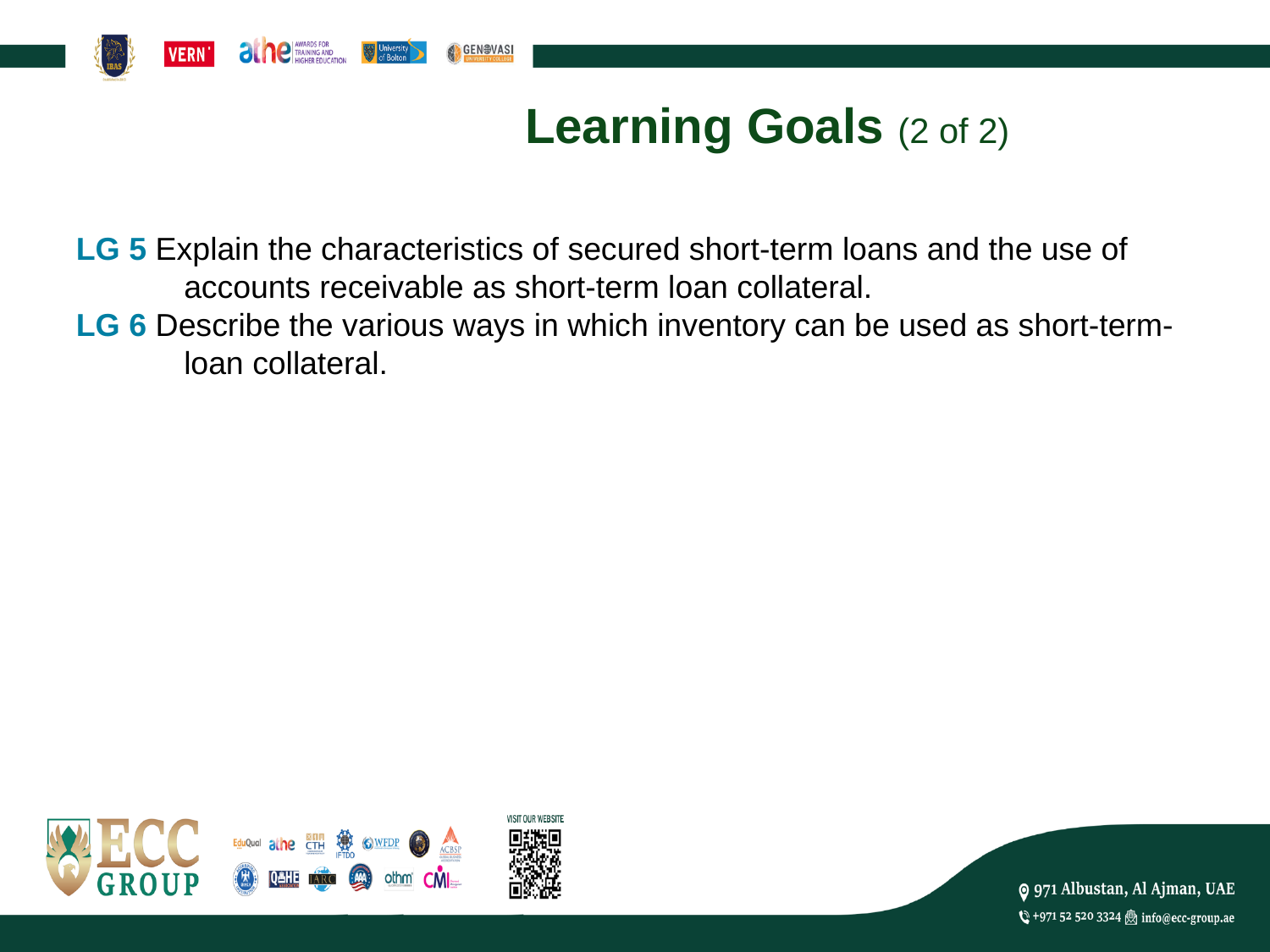

# Learning Goals (2 of 2)
LG 5 Explain the characteristics of secured short-term loans and the use of accounts receivable as short-term loan collateral.
LG 6 Describe the various ways in which inventory can be used as short-term-loan collateral.